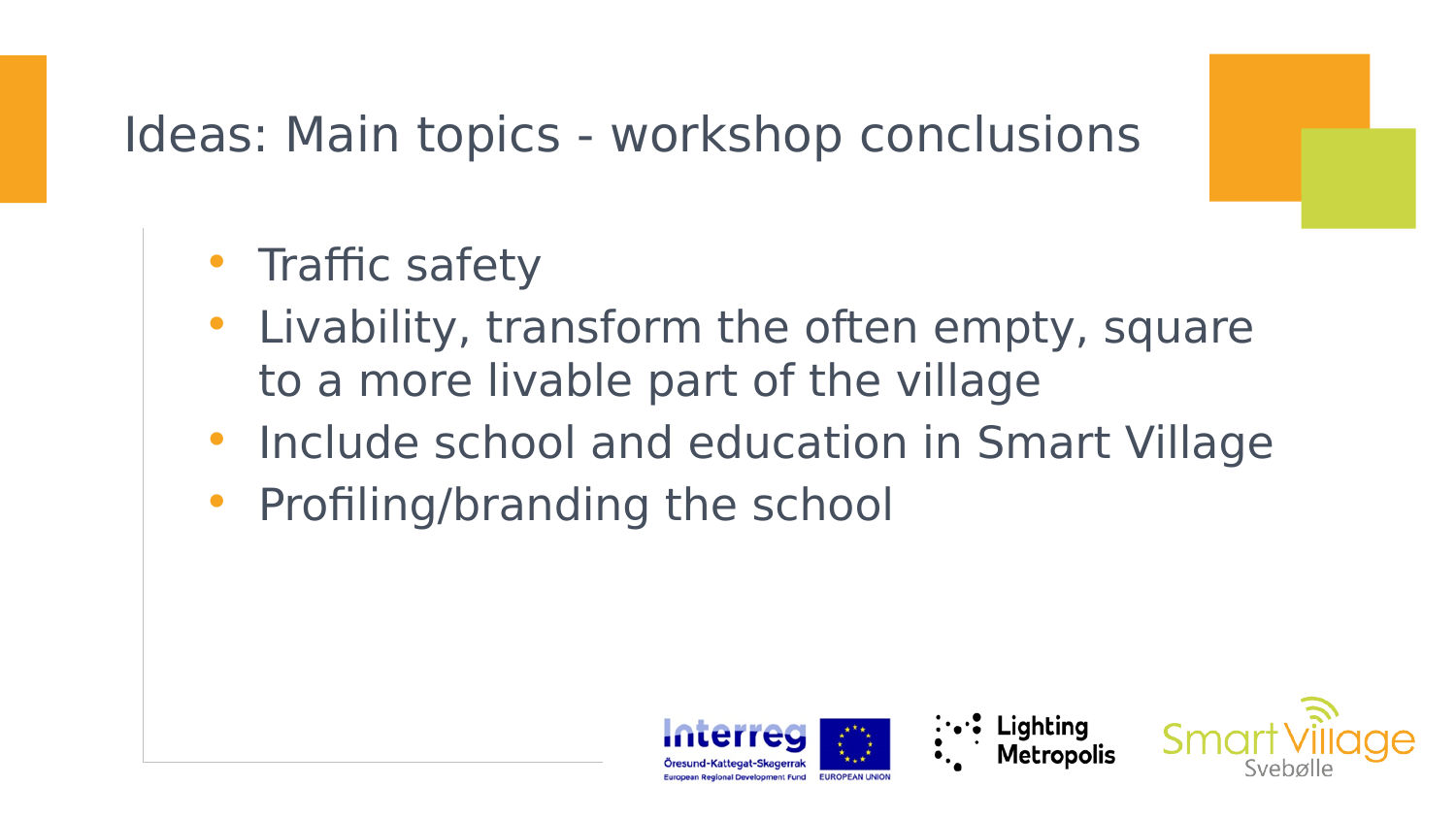

Ideas: Main topics - workshop conclusions
Traffic safety
Livability, transform the often empty, square to a more livable part of the village
Include school and education in Smart Village
Profiling/branding the school